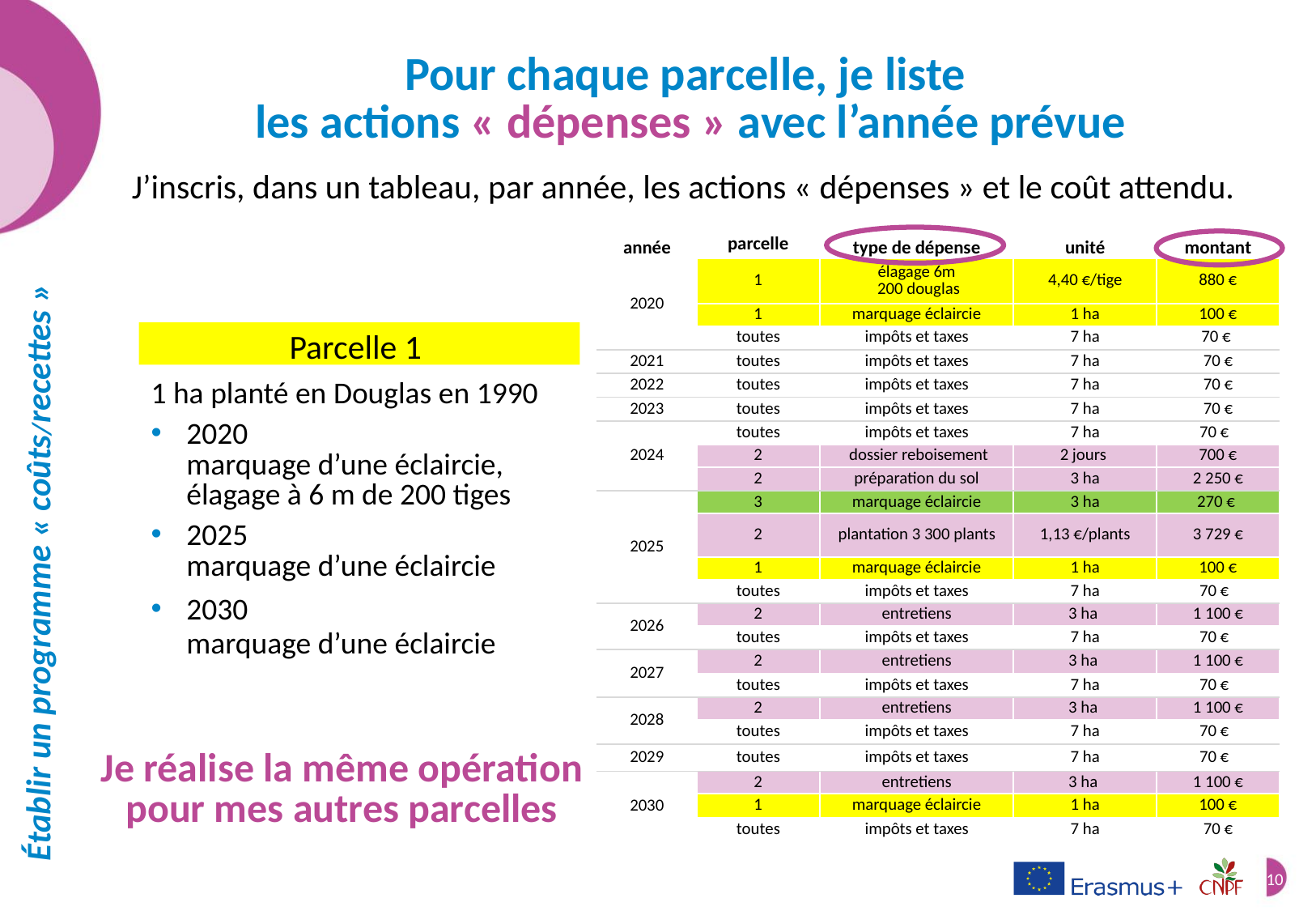

Pour chaque parcelle, je liste
les actions « dépenses » avec l’année prévue
J’inscris, dans un tableau, par année, les actions « dépenses » et le coût attendu.

| année | parcelle | type de dépense | unité | montant |
| --- | --- | --- | --- | --- |
| 2020 | 1 | élagage 6m 200 douglas | 4,40 €/tige | 880 € |
|  | 1 | marquage éclaircie | 1 ha | 100 € |
|  | toutes | impôts et taxes | 7 ha | 70 € |
| 2021 | toutes | impôts et taxes | 7 ha | 70 € |
| 2022 | toutes | impôts et taxes | 7 ha | 70 € |
| 2023 | toutes | impôts et taxes | 7 ha | 70 € |
| 2024 | toutes | impôts et taxes | 7 ha | 70 € |
|  | 2 | dossier reboisement | 2 jours | 700 € |
|  | 2 | préparation du sol | 3 ha | 2 250 € |
| 2025 | 3 | marquage éclaircie | 3 ha | 270 € |
|  | 2 | plantation 3 300 plants | 1,13 €/plants | 3 729 € |
|  | 1 | marquage éclaircie | 1 ha | 100 € |
|  | toutes | impôts et taxes | 7 ha | 70 € |
| 2026 | 2 | entretiens | 3 ha | 1 100 € |
|  | toutes | impôts et taxes | 7 ha | 70 € |
| 2027 | 2 | entretiens | 3 ha | 1 100 € |
|  | toutes | impôts et taxes | 7 ha | 70 € |
| 2028 | 2 | entretiens | 3 ha | 1 100 € |
|  | toutes | impôts et taxes | 7 ha | 70 € |
| 2029 | toutes | impôts et taxes | 7 ha | 70 € |
| 2030 | 2 | entretiens | 3 ha | 1 100 € |
|  | 1 | marquage éclaircie | 1 ha | 100 € |
|  | toutes | impôts et taxes | 7 ha | 70 € |

Parcelle 1
1 ha planté en Douglas en 1990
2020
marquage d’une éclaircie, élagage à 6 m de 200 tiges
2025
marquage d’une éclaircie
2030
marquage d’une éclaircie
Établir un programme « coûts/recettes »
Je réalise la même opération pour mes autres parcelles
10